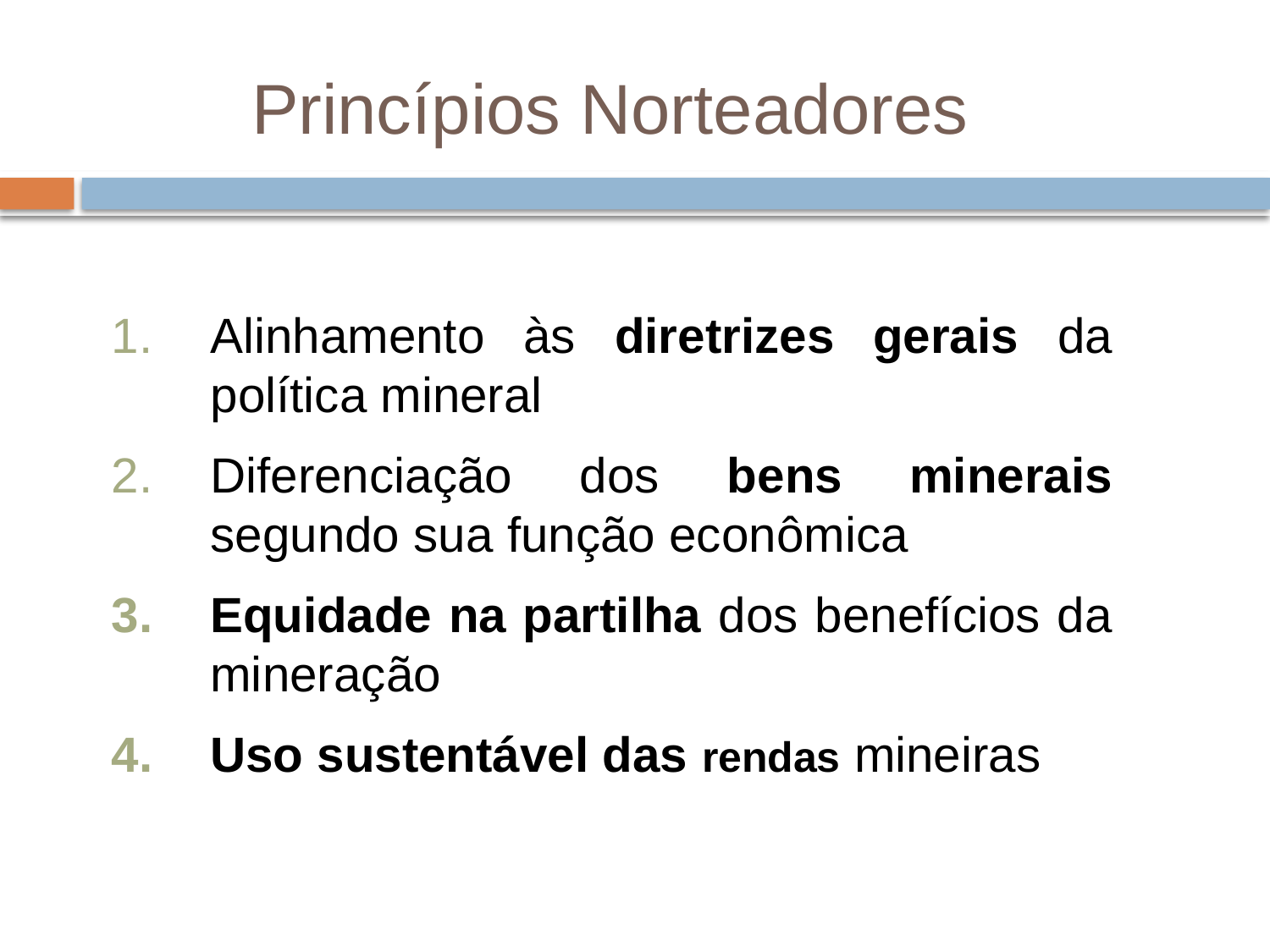

# Princípios Norteadores
Alinhamento às diretrizes gerais da política mineral
Diferenciação dos bens minerais segundo sua função econômica
Equidade na partilha dos benefícios da mineração
Uso sustentável das rendas mineiras